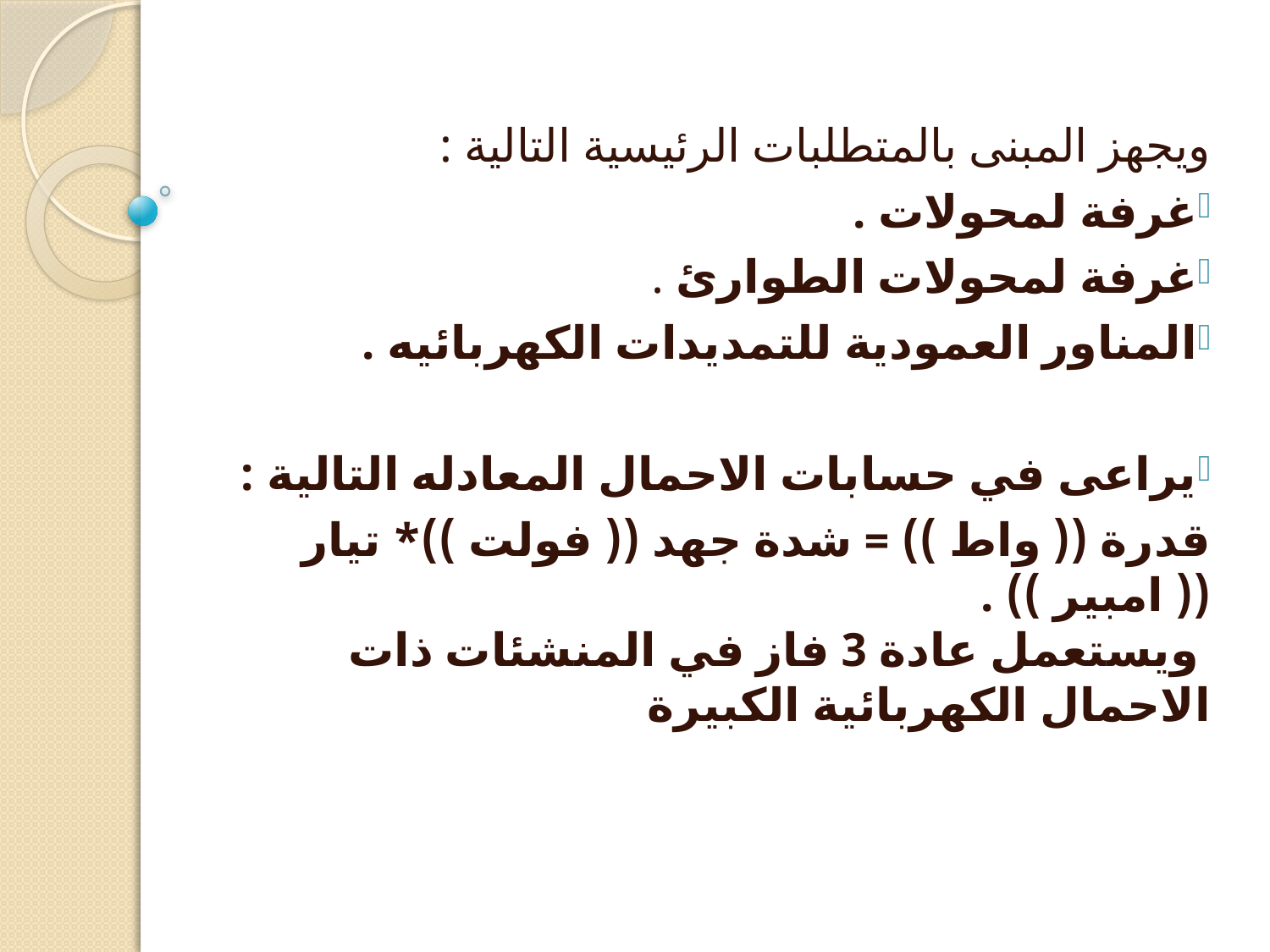

#
ويجهز المبنى بالمتطلبات الرئيسية التالية :
غرفة لمحولات .
غرفة لمحولات الطوارئ .
المناور العمودية للتمديدات الكهربائيه .

يراعى في حسابات الاحمال المعادله التالية :
قدرة (( واط )) = شدة جهد (( فولت ))* تيار (( امبير )) .
 ويستعمل عادة 3 فاز في المنشئات ذات الاحمال الكهربائية الكبيرة